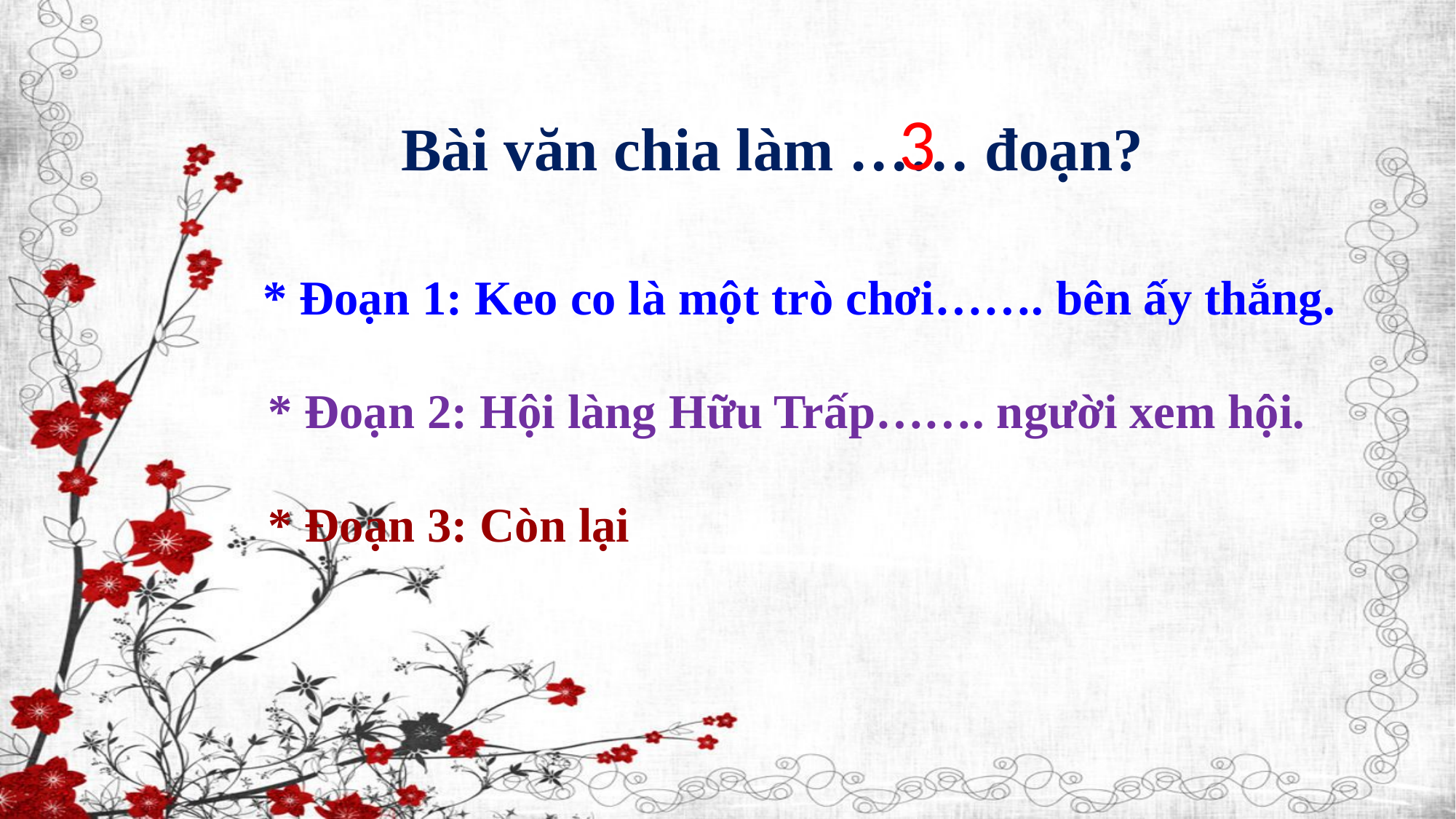

3
Bài văn chia làm …… đoạn?
* Đoạn 1: Keo co là một trò chơi……. bên ấy thắng.
* Đoạn 2: Hội làng Hữu Trấp……. người xem hội.
* Đoạn 3: Còn lại